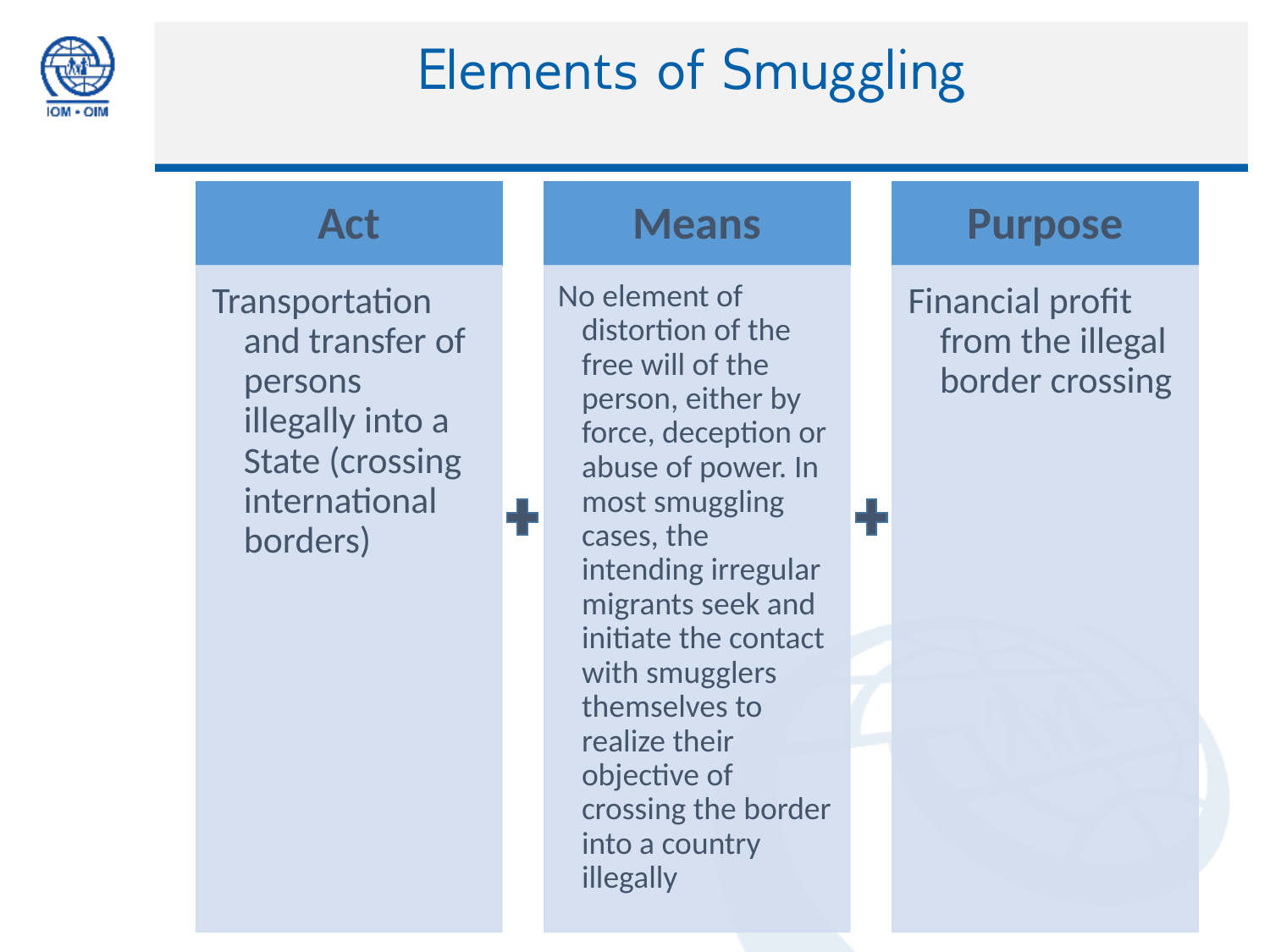

# Elements of Smuggling
Act
Transportation and transfer of persons illegally into a State (crossing international borders)
Means
No element of distortion of the free will of the person, either by force, deception or abuse of power. In most smuggling cases, the intending irregular migrants seek and initiate the contact with smugglers themselves to realize their objective of crossing the border into a country illegally
Purpose
Financial profit from the illegal border crossing